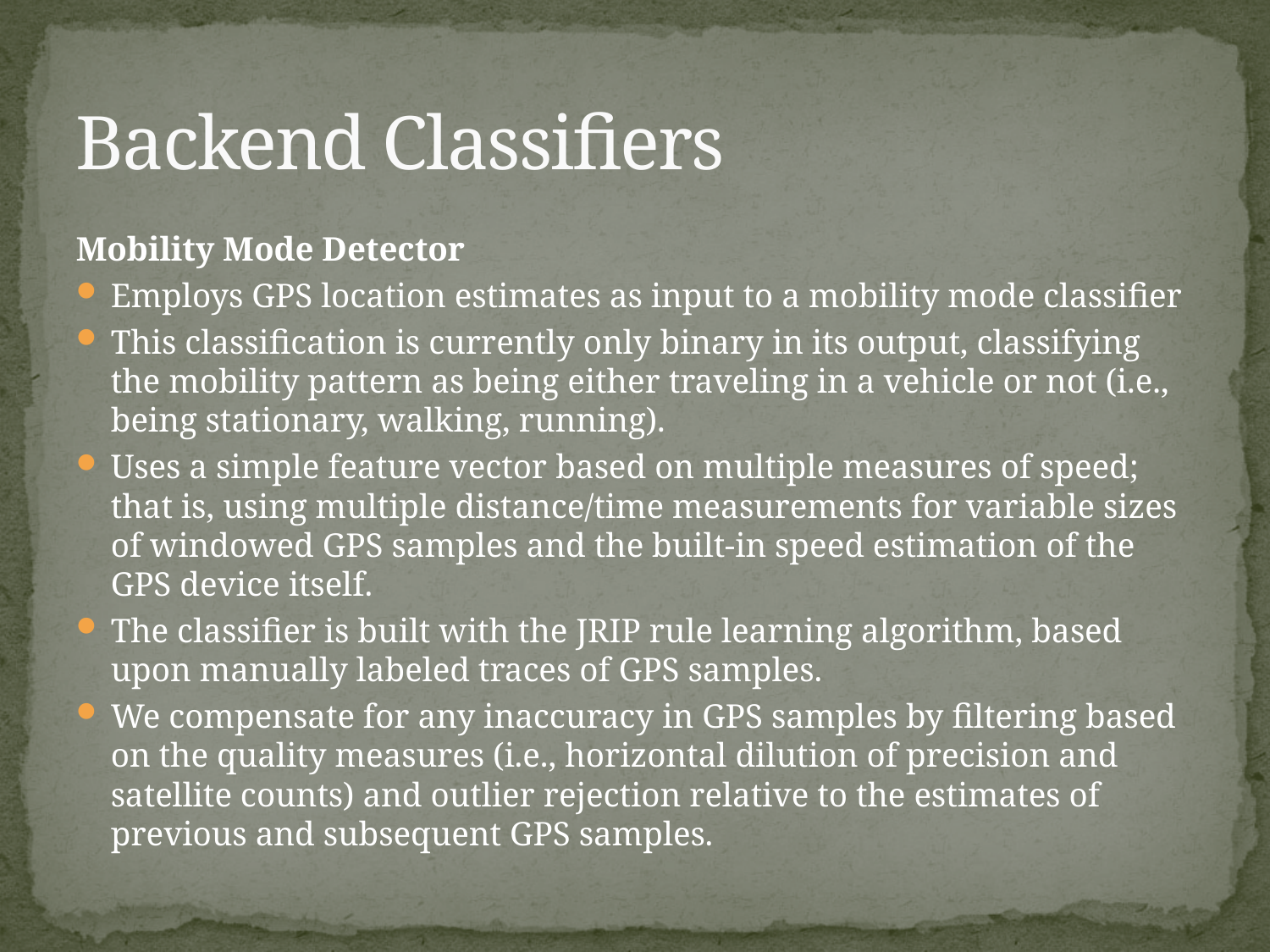

# Backend Classifiers
Mobility Mode Detector
Employs GPS location estimates as input to a mobility mode classifier
This classification is currently only binary in its output, classifying the mobility pattern as being either traveling in a vehicle or not (i.e., being stationary, walking, running).
Uses a simple feature vector based on multiple measures of speed; that is, using multiple distance/time measurements for variable sizes of windowed GPS samples and the built-in speed estimation of the GPS device itself.
The classifier is built with the JRIP rule learning algorithm, based upon manually labeled traces of GPS samples.
We compensate for any inaccuracy in GPS samples by filtering based on the quality measures (i.e., horizontal dilution of precision and satellite counts) and outlier rejection relative to the estimates of previous and subsequent GPS samples.